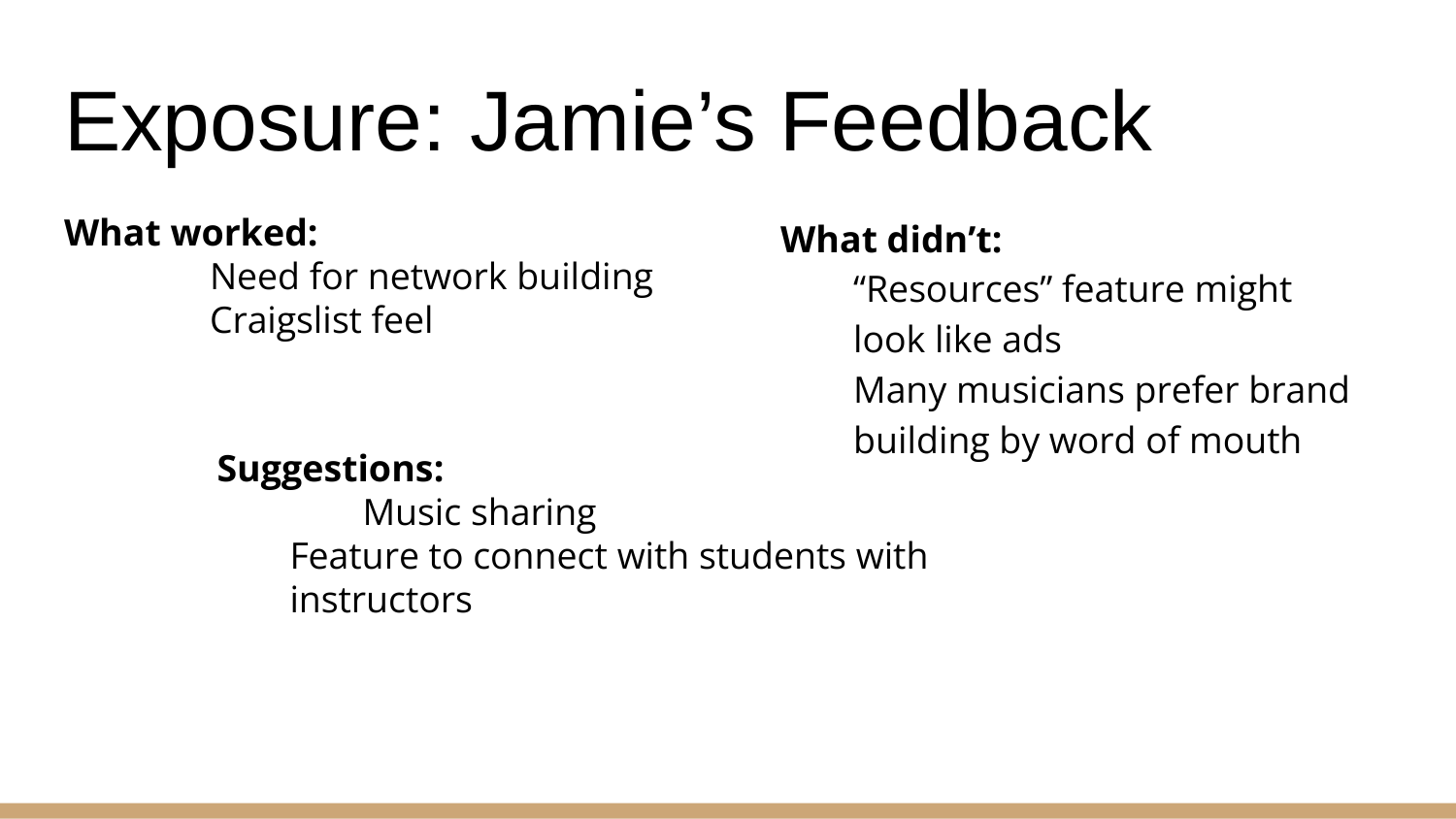

# Exposure: Jamie’s Feedback
What worked:
	Need for network building
	Craigslist feel

What didn’t:
“Resources” feature might look like ads
Many musicians prefer brand building by word of mouth

Suggestions:
	Music sharing
Feature to connect with students with instructors